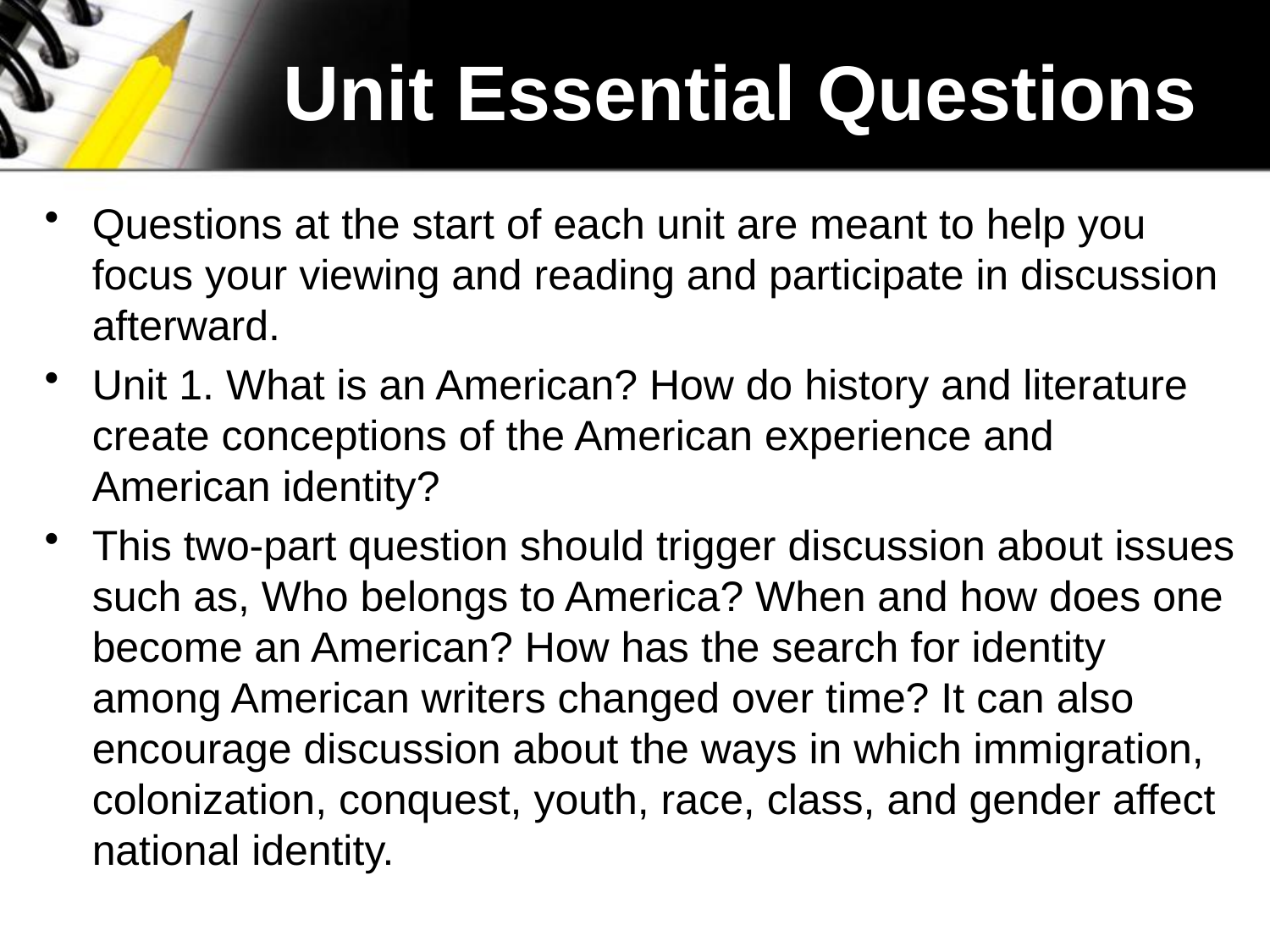

# Unit Essential Questions
Questions at the start of each unit are meant to help you focus your viewing and reading and participate in discussion afterward.
Unit 1. What is an American? How do history and literature create conceptions of the American experience and American identity?
This two-part question should trigger discussion about issues such as, Who belongs to America? When and how does one become an American? How has the search for identity among American writers changed over time? It can also encourage discussion about the ways in which immigration, colonization, conquest, youth, race, class, and gender affect national identity.